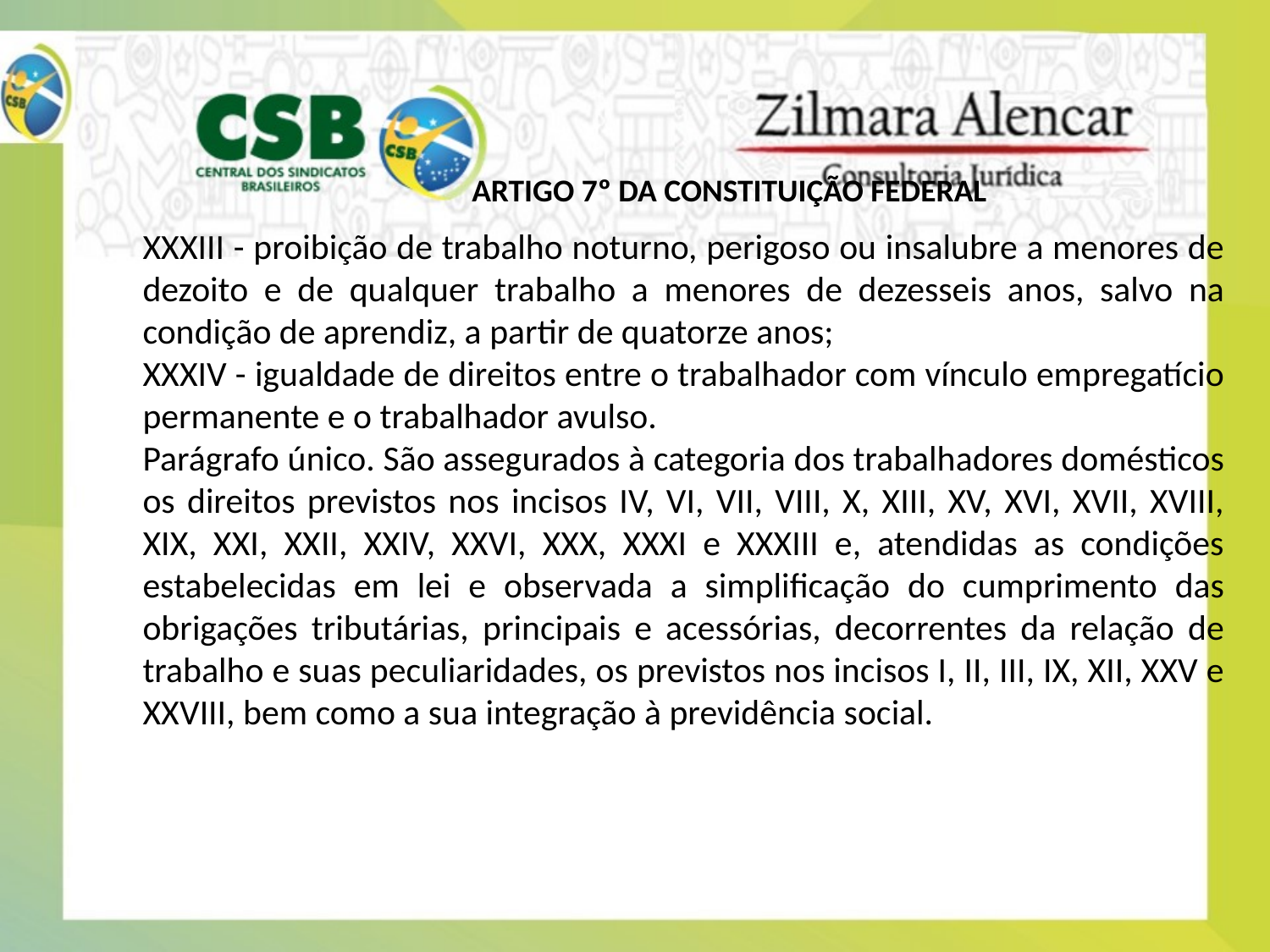

ARTIGO 7º DA CONSTITUIÇÃO FEDERAL
XXXIII - proibição de trabalho noturno, perigoso ou insalubre a menores de dezoito e de qualquer trabalho a menores de dezesseis anos, salvo na condição de aprendiz, a partir de quatorze anos;
XXXIV - igualdade de direitos entre o trabalhador com vínculo empregatício permanente e o trabalhador avulso.
Parágrafo único. São assegurados à categoria dos trabalhadores domésticos os direitos previstos nos incisos IV, VI, VII, VIII, X, XIII, XV, XVI, XVII, XVIII, XIX, XXI, XXII, XXIV, XXVI, XXX, XXXI e XXXIII e, atendidas as condições estabelecidas em lei e observada a simplificação do cumprimento das obrigações tributárias, principais e acessórias, decorrentes da relação de trabalho e suas peculiaridades, os previstos nos incisos I, II, III, IX, XII, XXV e XXVIII, bem como a sua integração à previdência social.